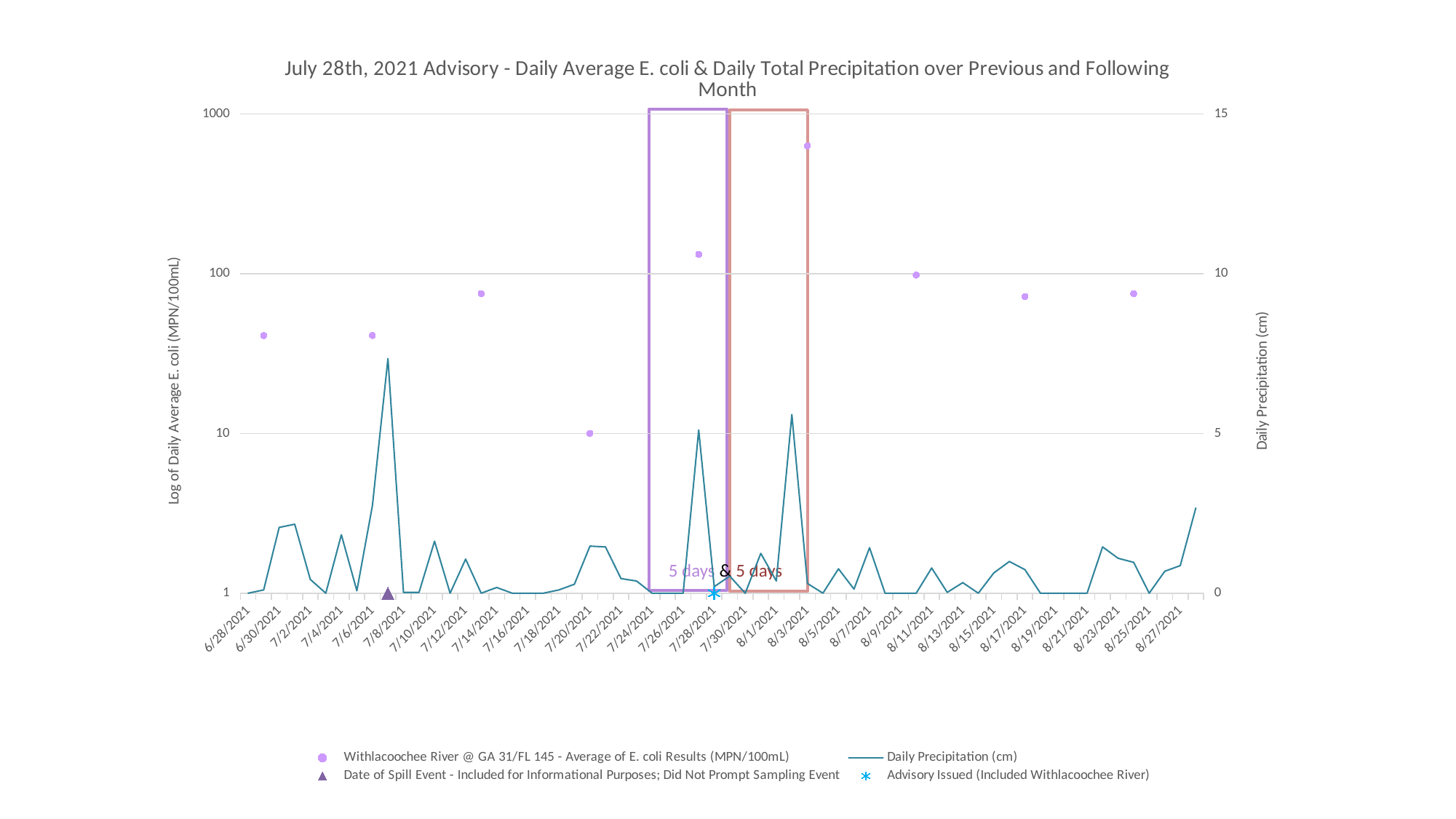

### Chart: July 28th, 2021 Advisory - Daily Average E. coli & Daily Total Precipitation over Previous and Following Month

| Category | Withlacoochee River @ GA 31/FL 145 - Average of E. coli Results (MPN/100mL) | Daily Precipitation (cm) | Date of Spill Event - Included for Informational Purposes; Did Not Prompt Sampling Event | Advisory Issued (Included Withlacoochee River) |
|---|---|---|---|---|
| 44375 | None | 0.0 | None | None |
| 44376 | 41.0 | 0.10160000000000001 | None | None |
| 44377 | None | 2.0574000000000003 | None | None |
| 44378 | None | 2.159 | None | None |
| 44379 | None | 0.4318 | None | None |
| 44380 | None | 0.0 | None | None |
| 44381 | None | 1.8288 | None | None |
| 44382 | None | 0.0762 | None | None |
| 44383 | 41.0 | 2.7432000000000003 | None | None |
| 44384 | None | 7.3406 | 1.0 | None |
| 44385 | None | 0.025400000000000002 | None | None |
| 44386 | None | 0.025400000000000002 | None | None |
| 44387 | None | 1.6256000000000002 | None | None |
| 44388 | None | 0.0 | None | None |
| 44389 | None | 1.0668 | None | None |
| 44390 | 75.0 | 0.0 | None | None |
| 44391 | None | 0.1778 | None | None |
| 44392 | None | 0.0 | None | None |
| 44393 | None | 0.0 | None | None |
| 44394 | None | 0.0 | None | None |
| 44395 | None | 0.10160000000000001 | None | None |
| 44396 | None | 0.2794 | None | None |
| 44397 | 10.0 | 1.4731999999999998 | None | None |
| 44398 | None | 1.4478 | None | None |
| 44399 | None | 0.4572 | None | None |
| 44400 | None | 0.381 | None | None |
| 44401 | None | 0.0 | None | None |
| 44402 | None | 0.0 | None | None |
| 44403 | None | 0.0 | None | None |
| 44404 | 132.0 | 5.1053999999999995 | None | None |
| 44405 | None | 0.20320000000000002 | None | 1.0 |
| 44406 | None | 0.5334 | None | None |
| 44407 | None | 0.0 | None | None |
| 44408 | None | 1.2446 | None | None |
| 44409 | None | 0.381 | None | None |
| 44410 | None | 5.588000000000001 | None | None |
| 44411 | 631.0 | 0.3048 | None | None |
| 44412 | None | 0.0 | None | None |
| 44413 | None | 0.762 | None | None |
| 44414 | None | 0.127 | None | None |
| 44415 | None | 1.4224 | None | None |
| 44416 | None | 0.0 | None | None |
| 44417 | None | 0.0 | None | None |
| 44418 | 98.0 | 0.0 | None | None |
| 44419 | None | 0.7874 | None | None |
| 44420 | None | 0.025400000000000002 | None | None |
| 44421 | None | 0.3302 | None | None |
| 44422 | None | 0.0 | None | None |
| 44423 | None | 0.635 | None | None |
| 44424 | None | 0.9906 | None | None |
| 44425 | 72.0 | 0.7365999999999999 | None | None |
| 44426 | None | 0.0 | None | None |
| 44427 | None | 0.0 | None | None |
| 44428 | None | 0.0 | None | None |
| 44429 | None | 0.0 | None | None |
| 44430 | None | 1.4478 | None | None |
| 44431 | None | 1.0922 | None | None |
| 44432 | 75.0 | 0.9652000000000001 | None | None |
| 44433 | None | 0.0 | None | None |
| 44434 | None | 0.6858000000000001 | None | None |
| 44435 | None | 0.8636 | None | None |
| 44436 | None | 2.6670000000000003 | None | None |

5 days & 5 days